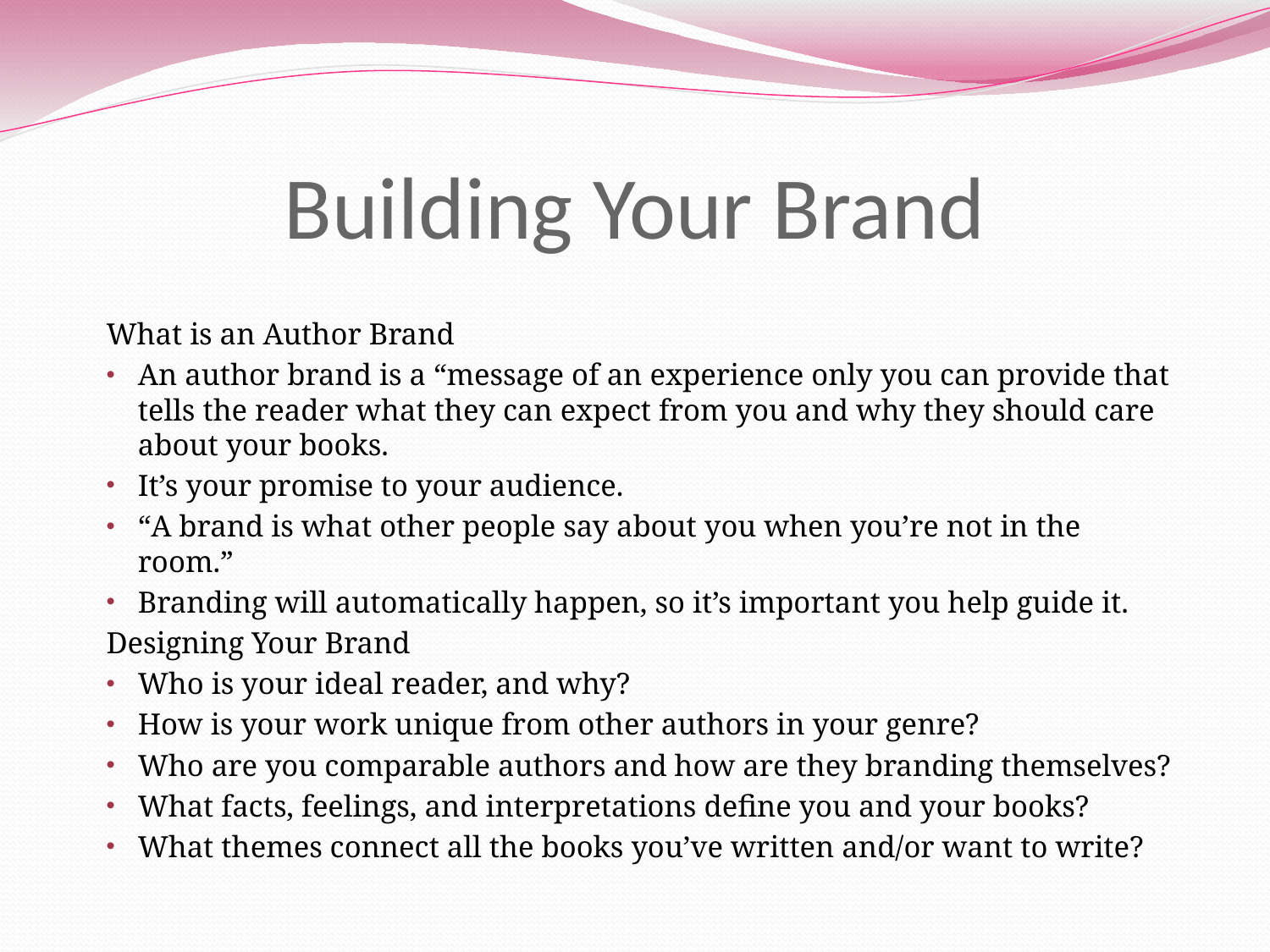

# Building Your Brand

What is an Author Brand
An author brand is a “message of an experience only you can provide that tells the reader what they can expect from you and why they should care about your books.
It’s your promise to your audience.
“A brand is what other people say about you when you’re not in the room.”
Branding will automatically happen, so it’s important you help guide it.
Designing Your Brand
Who is your ideal reader, and why?
How is your work unique from other authors in your genre?
Who are you comparable authors and how are they branding themselves?
What facts, feelings, and interpretations define you and your books?
What themes connect all the books you’ve written and/or want to write?